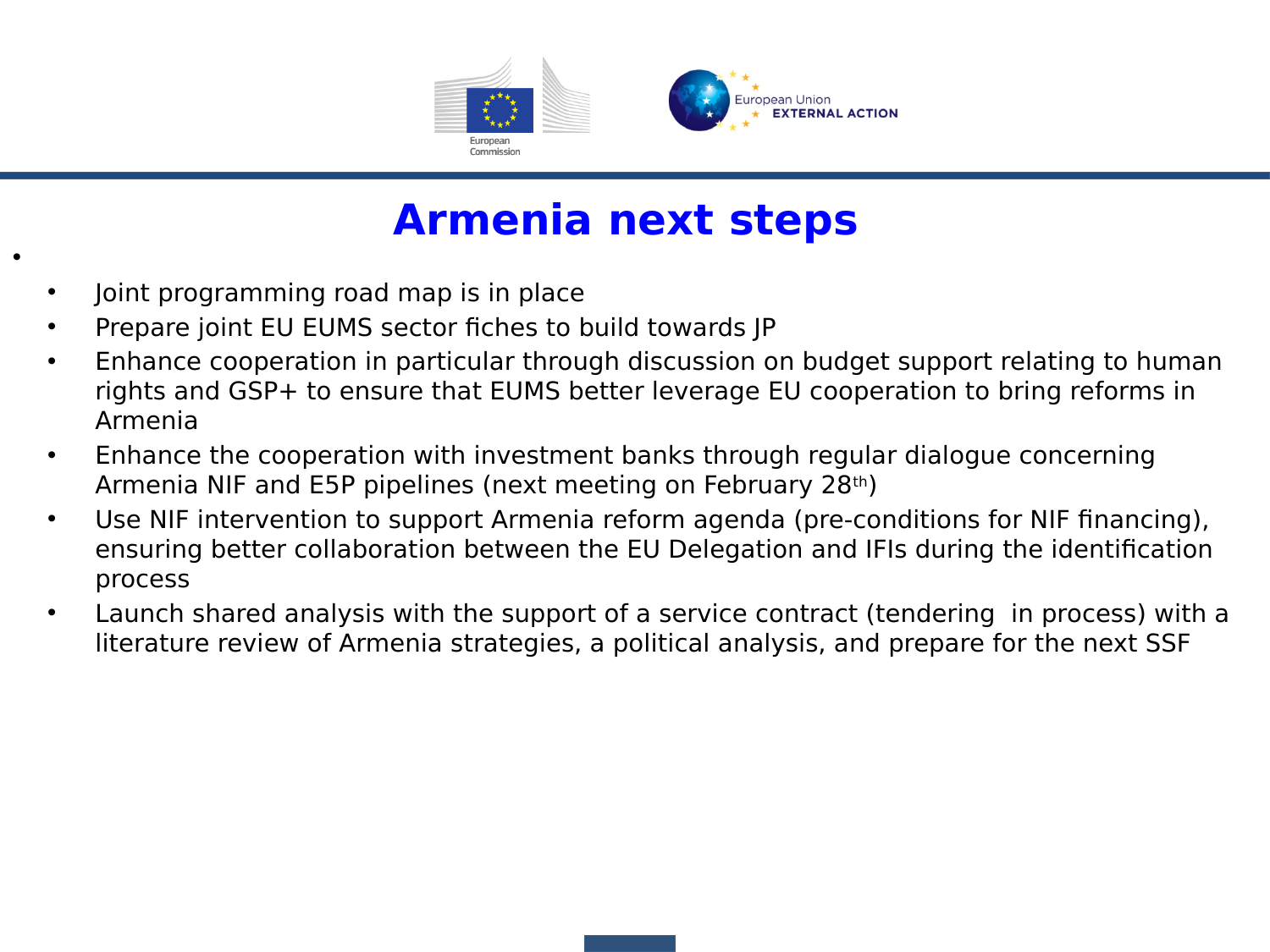

# Armenia next steps

Joint programming road map is in place
Prepare joint EU EUMS sector fiches to build towards JP
Enhance cooperation in particular through discussion on budget support relating to human rights and GSP+ to ensure that EUMS better leverage EU cooperation to bring reforms in Armenia
Enhance the cooperation with investment banks through regular dialogue concerning Armenia NIF and E5P pipelines (next meeting on February 28th)
Use NIF intervention to support Armenia reform agenda (pre-conditions for NIF financing), ensuring better collaboration between the EU Delegation and IFIs during the identification process
Launch shared analysis with the support of a service contract (tendering  in process) with a literature review of Armenia strategies, a political analysis, and prepare for the next SSF